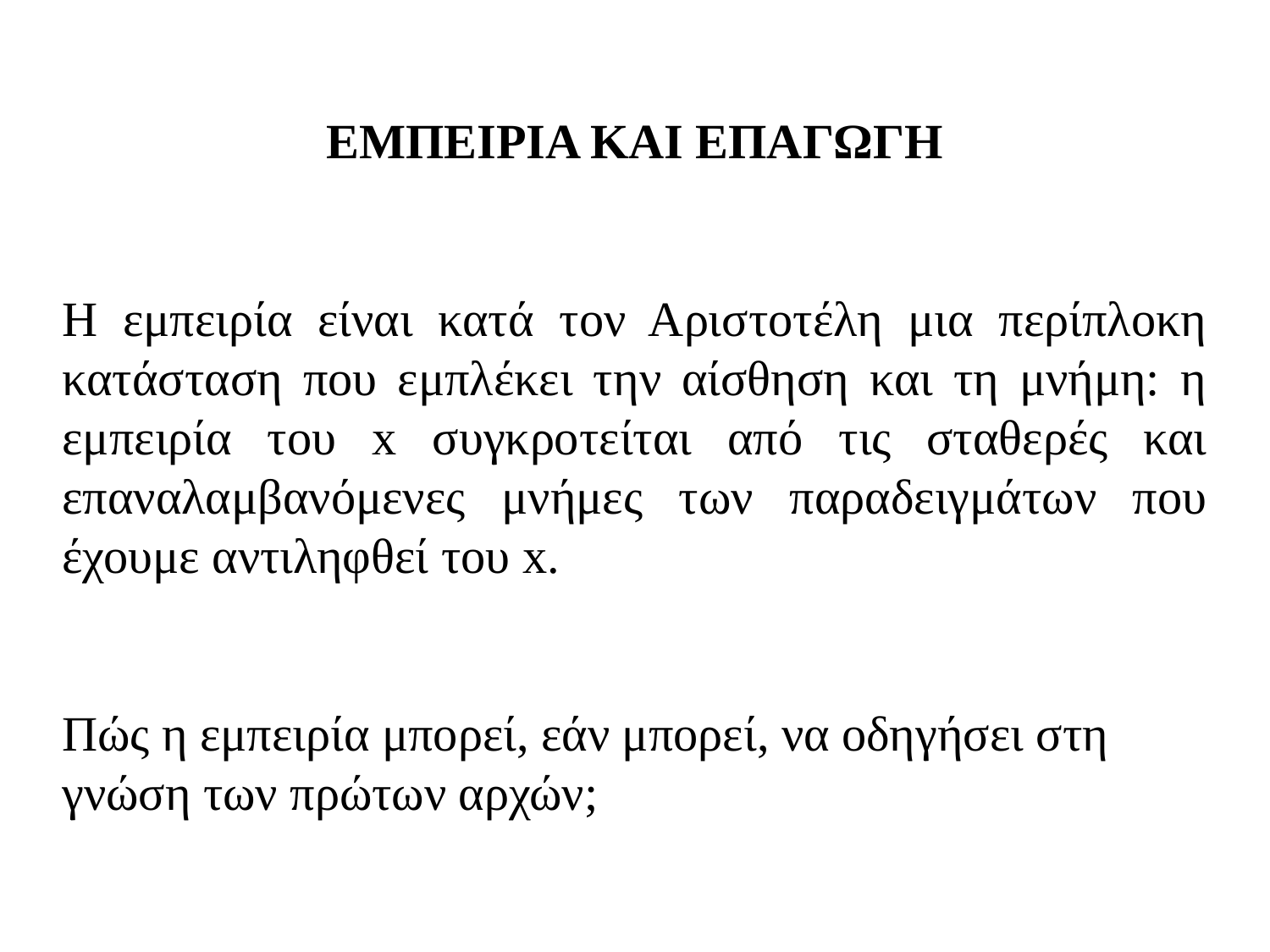

ΕΜΠΕΙΡΙΑ ΚΑΙ ΕΠΑΓΩΓΗ

Η εμπειρία είναι κατά τον Αριστοτέλη μια περίπλοκη κατάσταση που εμπλέκει την αίσθηση και τη μνήμη: η εμπειρία του x συγκροτείται από τις σταθερές και επαναλαμβανόμενες μνήμες των παραδειγμάτων που έχουμε αντιληφθεί του x.

Πώς η εμπειρία μπορεί, εάν μπορεί, να οδηγήσει στη γνώση των πρώτων αρχών;